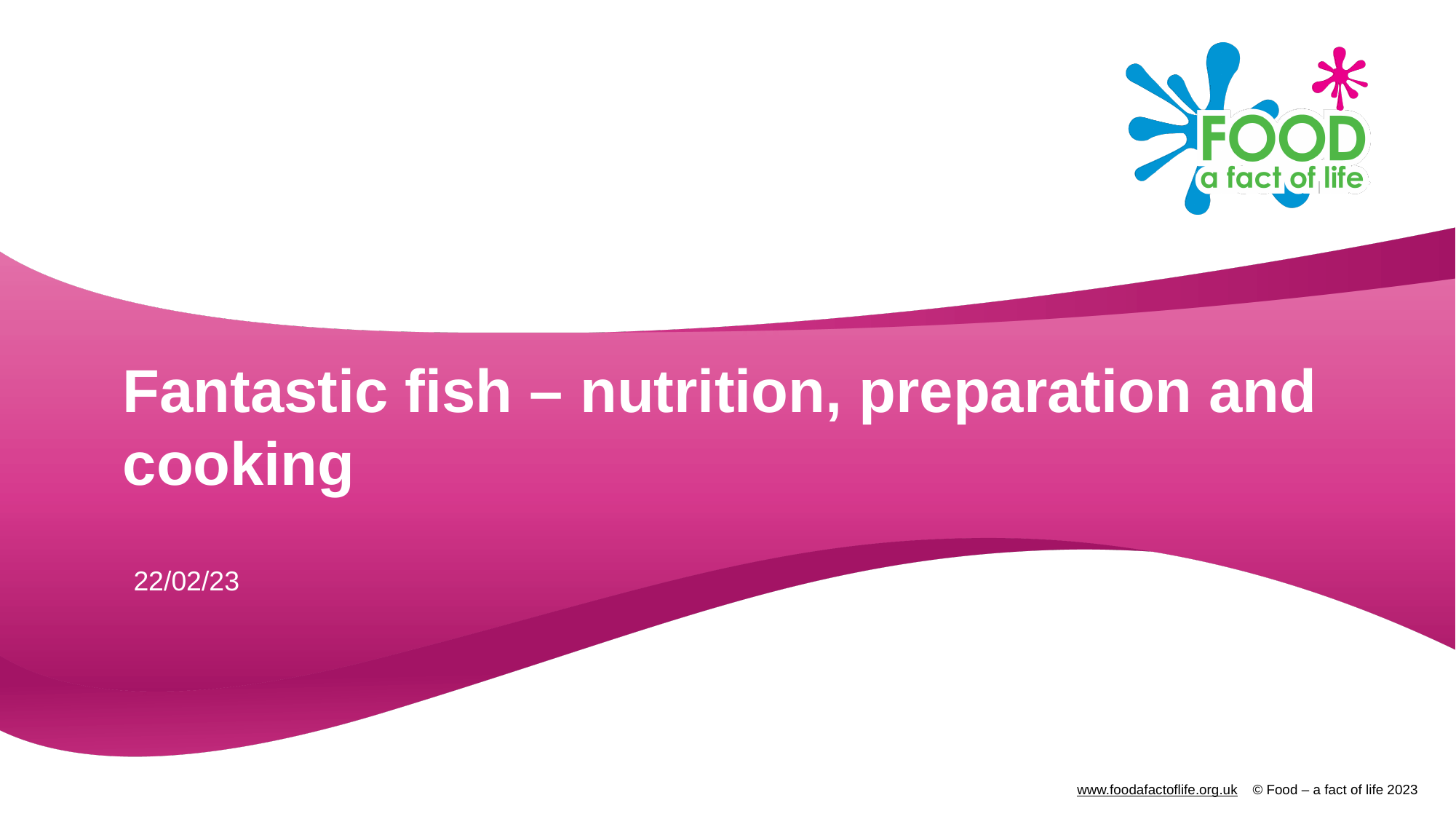

# Fantastic fish – nutrition, preparation and cooking
22/02/23